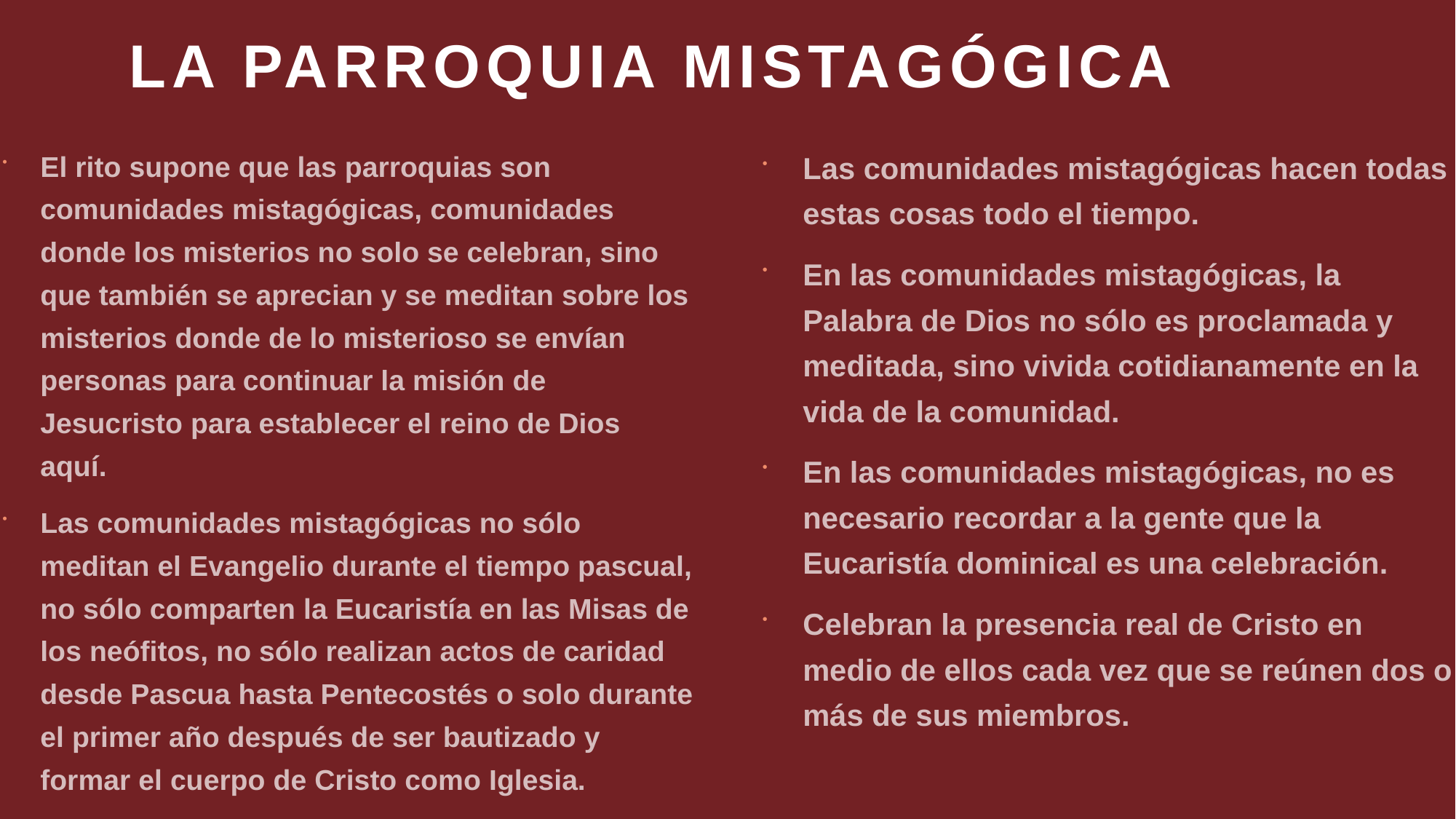

# La parroquia mistagógica
El rito supone que las parroquias son comunidades mistagógicas, comunidades donde los misterios no solo se celebran, sino que también se aprecian y se meditan sobre los misterios donde de lo misterioso se envían personas para continuar la misión de Jesucristo para establecer el reino de Dios aquí.
Las comunidades mistagógicas no sólo meditan el Evangelio durante el tiempo pascual, no sólo comparten la Eucaristía en las Misas de los neófitos, no sólo realizan actos de caridad desde Pascua hasta Pentecostés o solo durante el primer año después de ser bautizado y formar el cuerpo de Cristo como Iglesia.
Las comunidades mistagógicas hacen todas estas cosas todo el tiempo.
En las comunidades mistagógicas, la Palabra de Dios no sólo es proclamada y meditada, sino vivida cotidianamente en la vida de la comunidad.
En las comunidades mistagógicas, no es necesario recordar a la gente que la Eucaristía dominical es una celebración.
Celebran la presencia real de Cristo en medio de ellos cada vez que se reúnen dos o más de sus miembros.